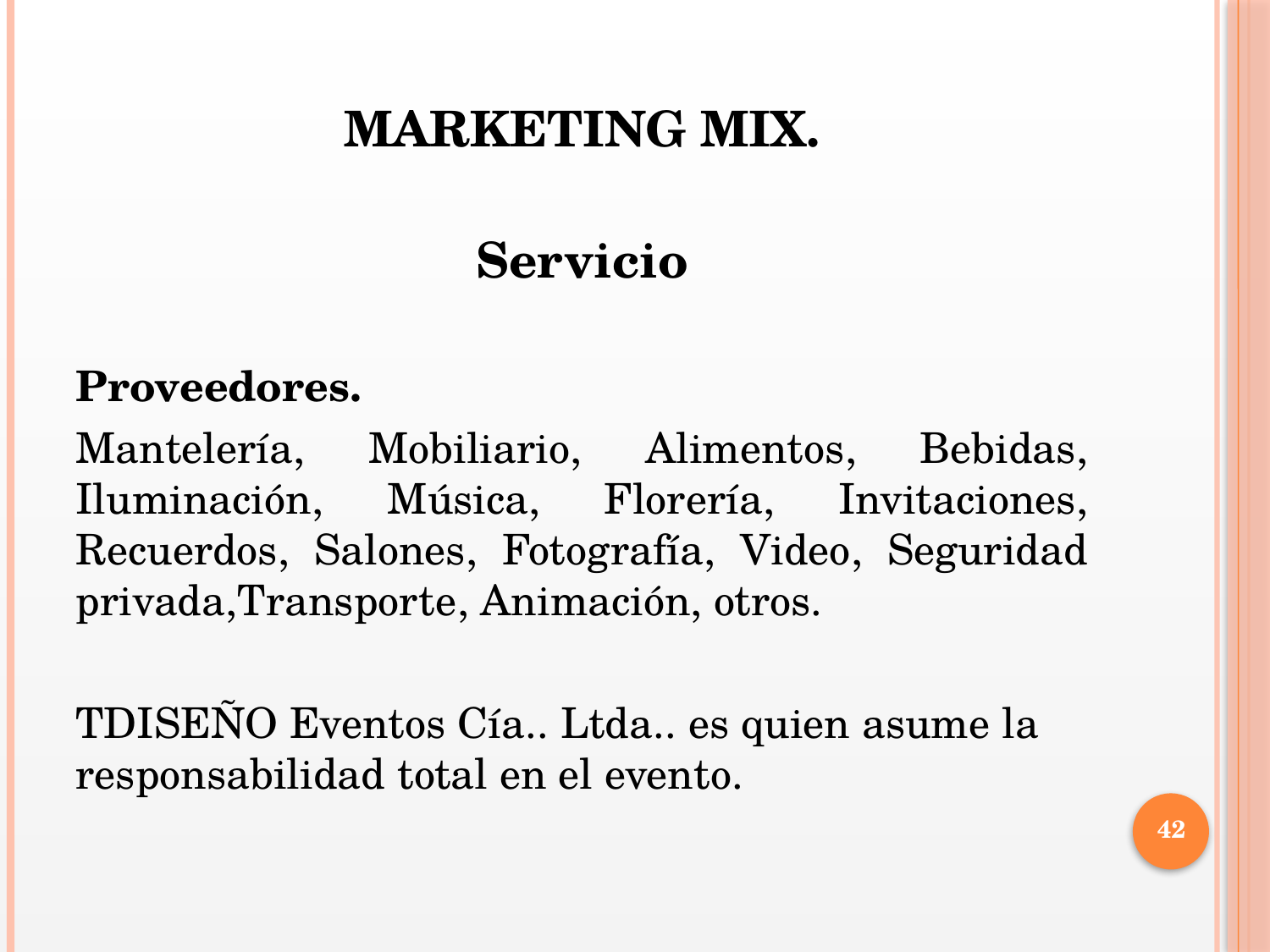

# MARKETING MIX.
Servicio

Proveedores.
Mantelería, Mobiliario, Alimentos, Bebidas, Iluminación, Música, Florería, Invitaciones, Recuerdos, Salones, Fotografía, Video, Seguridad privada,Transporte, Animación, otros.

TDISEÑO Eventos Cía.. Ltda.. es quien asume la responsabilidad total en el evento.
42